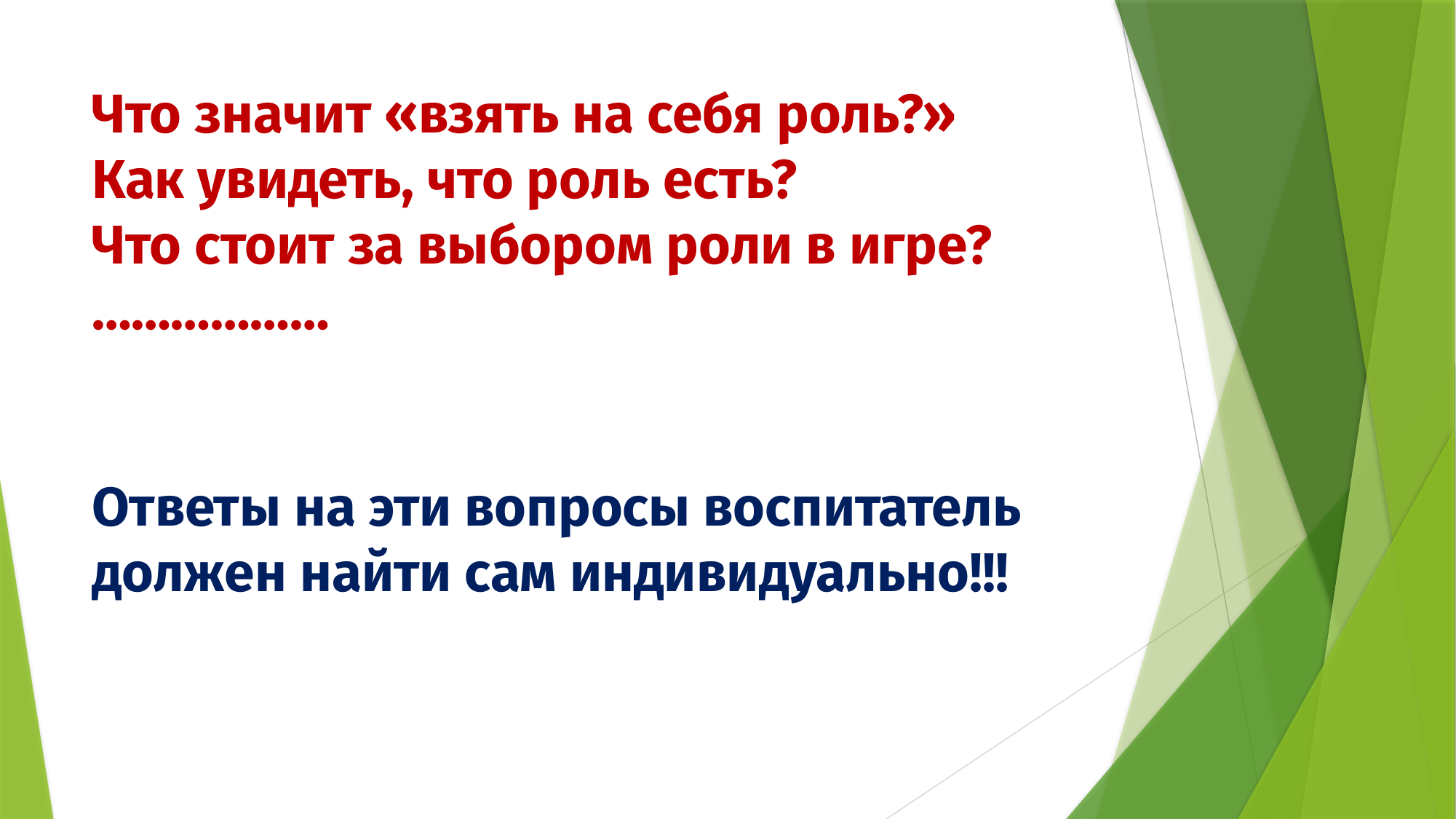

# Что значит «взять на себя роль?» Как увидеть, что роль есть? Что стоит за выбором роли в игре? ……………… Ответы на эти вопросы воспитатель должен найти сам индивидуально!!!